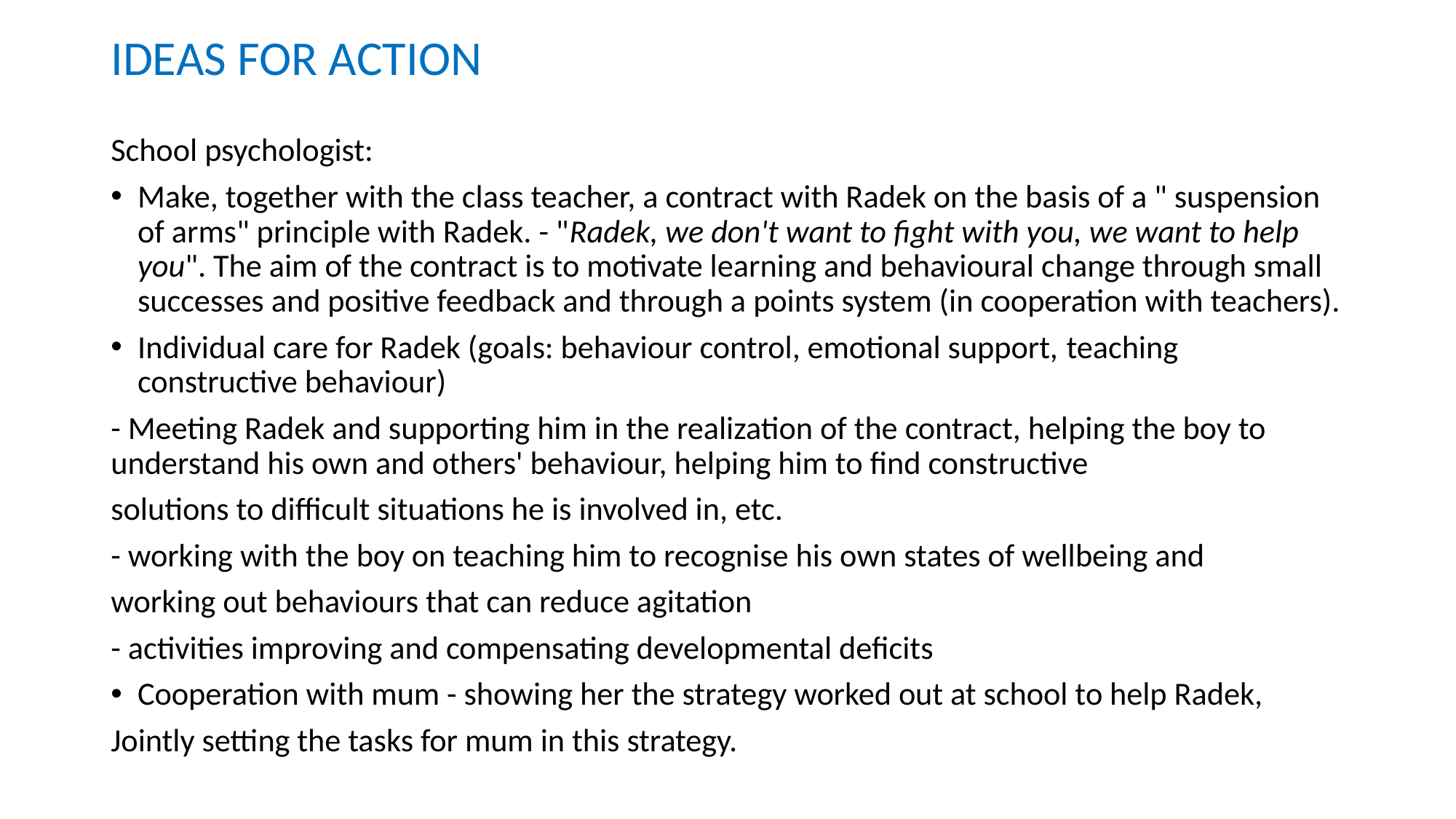

# IDEAS FOR ACTION
School psychologist:
Make, together with the class teacher, a contract with Radek on the basis of a " suspension of arms" principle with Radek. - "Radek, we don't want to fight with you, we want to help you". The aim of the contract is to motivate learning and behavioural change through small successes and positive feedback and through a points system (in cooperation with teachers).
Individual care for Radek (goals: behaviour control, emotional support, teaching constructive behaviour)
- Meeting Radek and supporting him in the realization of the contract, helping the boy to understand his own and others' behaviour, helping him to find constructive
solutions to difficult situations he is involved in, etc.
- working with the boy on teaching him to recognise his own states of wellbeing and
working out behaviours that can reduce agitation
- activities improving and compensating developmental deficits
Cooperation with mum - showing her the strategy worked out at school to help Radek,
Jointly setting the tasks for mum in this strategy.